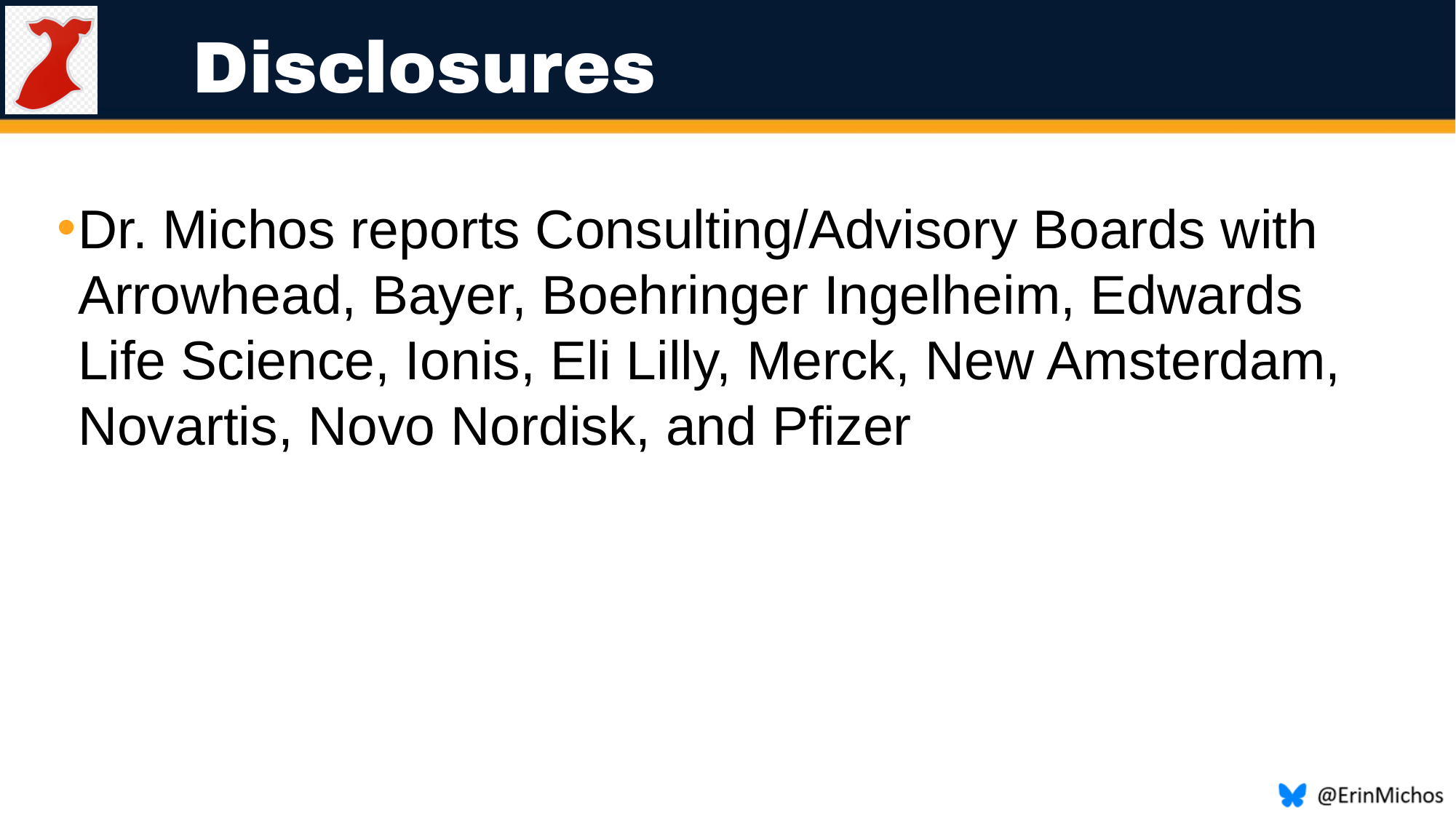

# Disclosures
Dr. Michos reports Consulting/Advisory Boards with Arrowhead, Bayer, Boehringer Ingelheim, Edwards Life Science, Ionis, Eli Lilly, Merck, New Amsterdam, Novartis, Novo Nordisk, and Pfizer